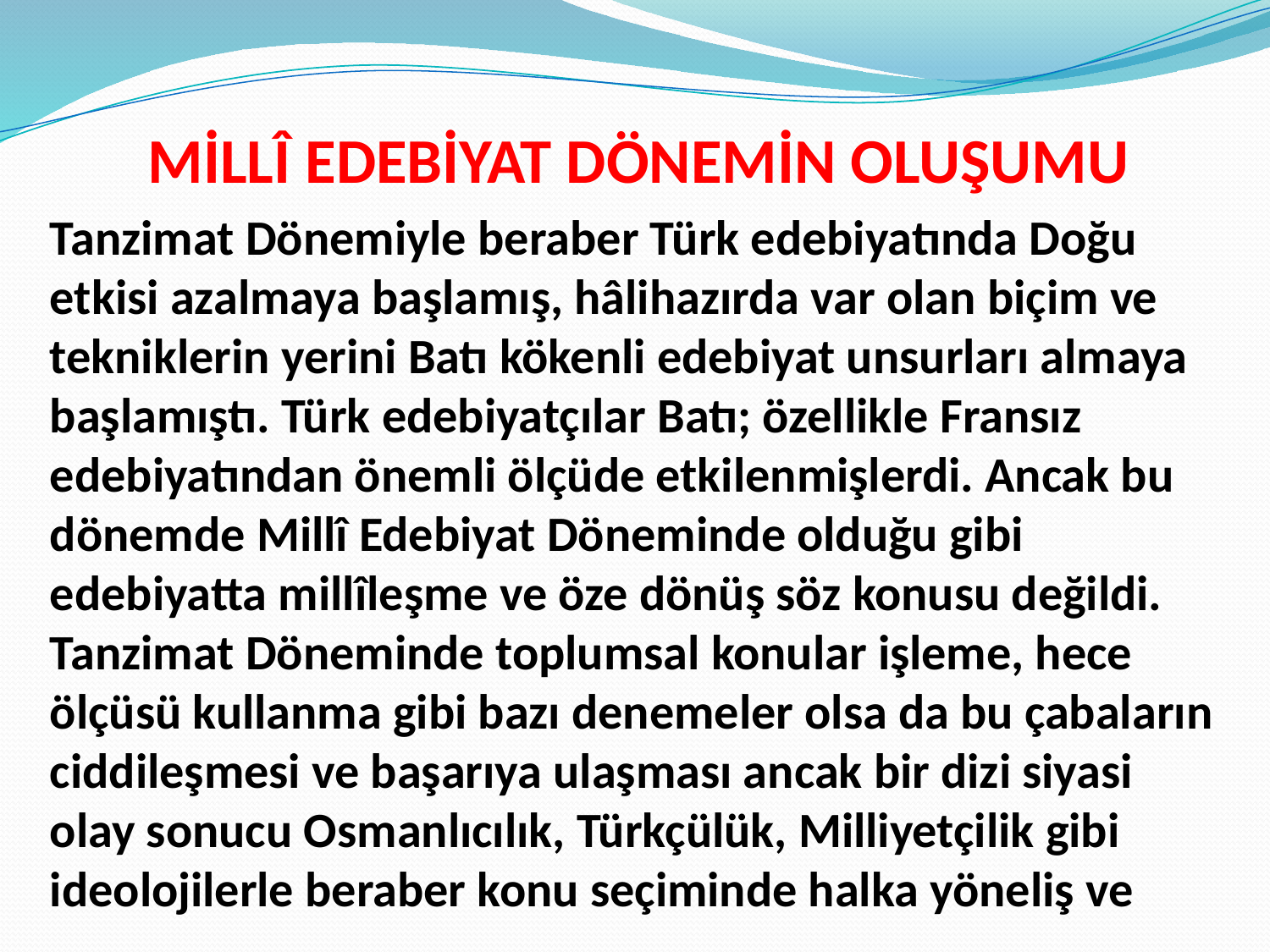

MİLLÎ EDEBİYAT DÖNEMİN OLUŞUMU
Tanzimat Dönemiyle beraber Türk edebiyatında Doğu etkisi azalmaya başlamış, hâlihazırda var olan biçim ve tekniklerin yerini Batı kökenli edebiyat unsurları almaya başlamıştı. Türk edebiyatçılar Batı; özellikle Fransız edebiyatından önemli ölçüde etkilenmişlerdi. Ancak bu dönemde Millî Edebiyat Döneminde olduğu gibi edebiyatta millîleşme ve öze dönüş söz konusu değildi. Tanzimat Döneminde toplumsal konular işleme, hece ölçüsü kullanma gibi bazı denemeler olsa da bu çabaların ciddileşmesi ve başarıya ulaşması ancak bir dizi siyasi olay sonucu Osmanlıcılık, Türkçülük, Milliyetçilik gibi ideolojilerle beraber konu seçiminde halka yöneliş ve